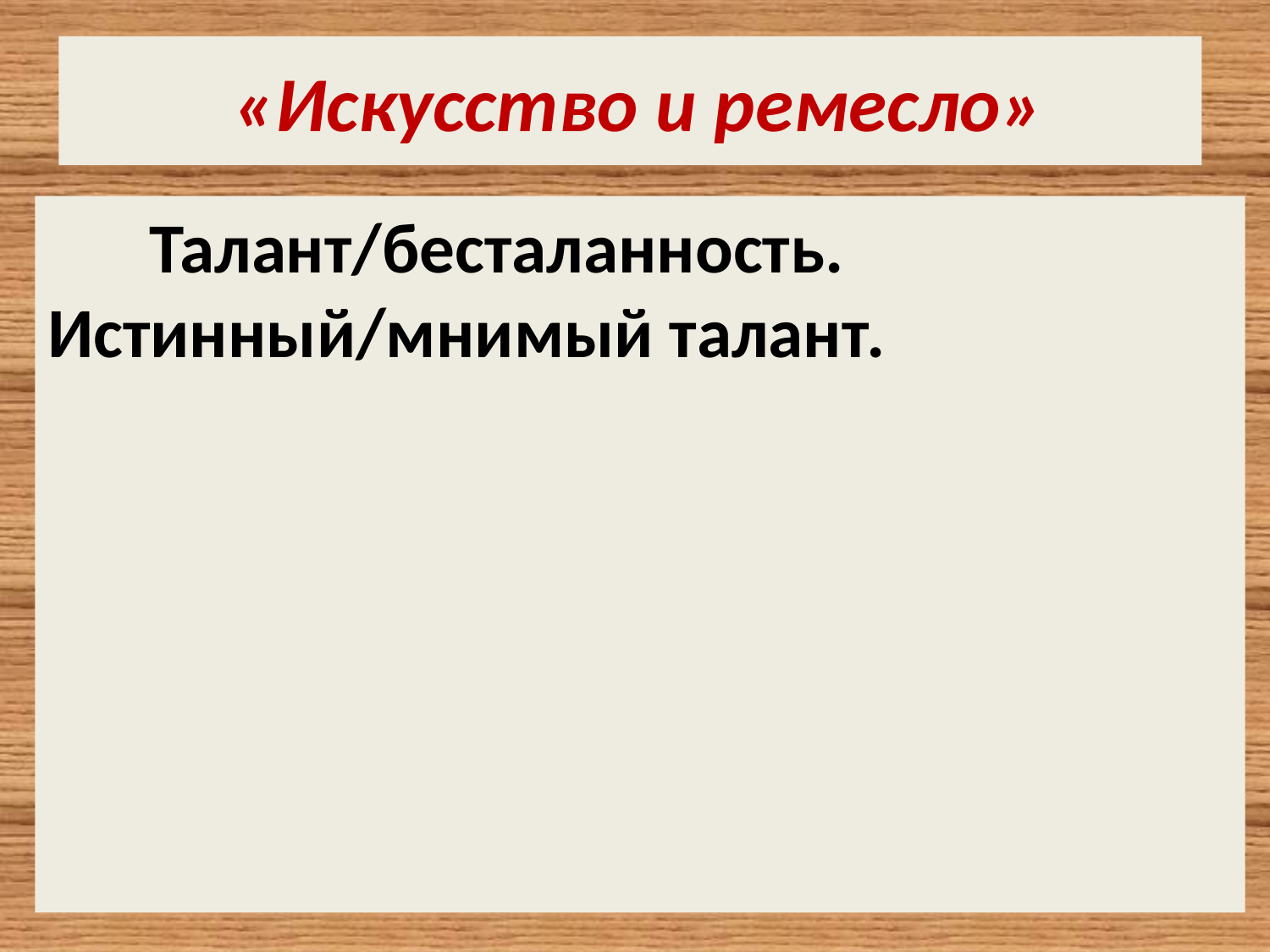

# «Искусство и ремесло»
        Талант/бесталанность. Истинный/мнимый талант.